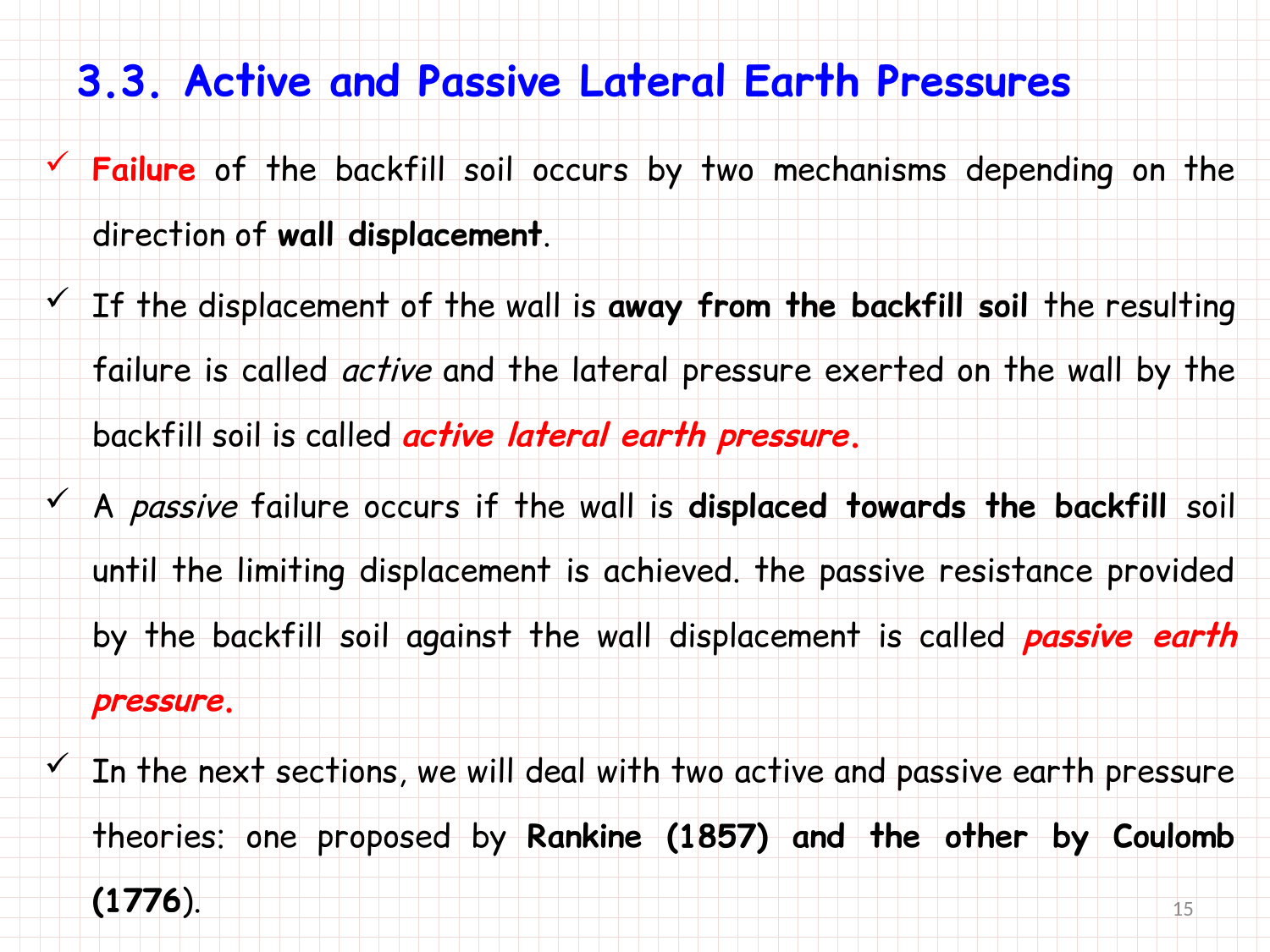

# 3.3. Active and Passive Lateral Earth Pressures
Failure of the backfill soil occurs by two mechanisms depending on the direction of wall displacement.
If the displacement of the wall is away from the backfill soil the resulting failure is called active and the lateral pressure exerted on the wall by the backfill soil is called active lateral earth pressure.
A passive failure occurs if the wall is displaced towards the backfill soil until the limiting displacement is achieved. the passive resistance provided by the backfill soil against the wall displacement is called passive earth pressure.
In the next sections, we will deal with two active and passive earth pressure theories: one proposed by Rankine (1857) and the other by Coulomb (1776).
15